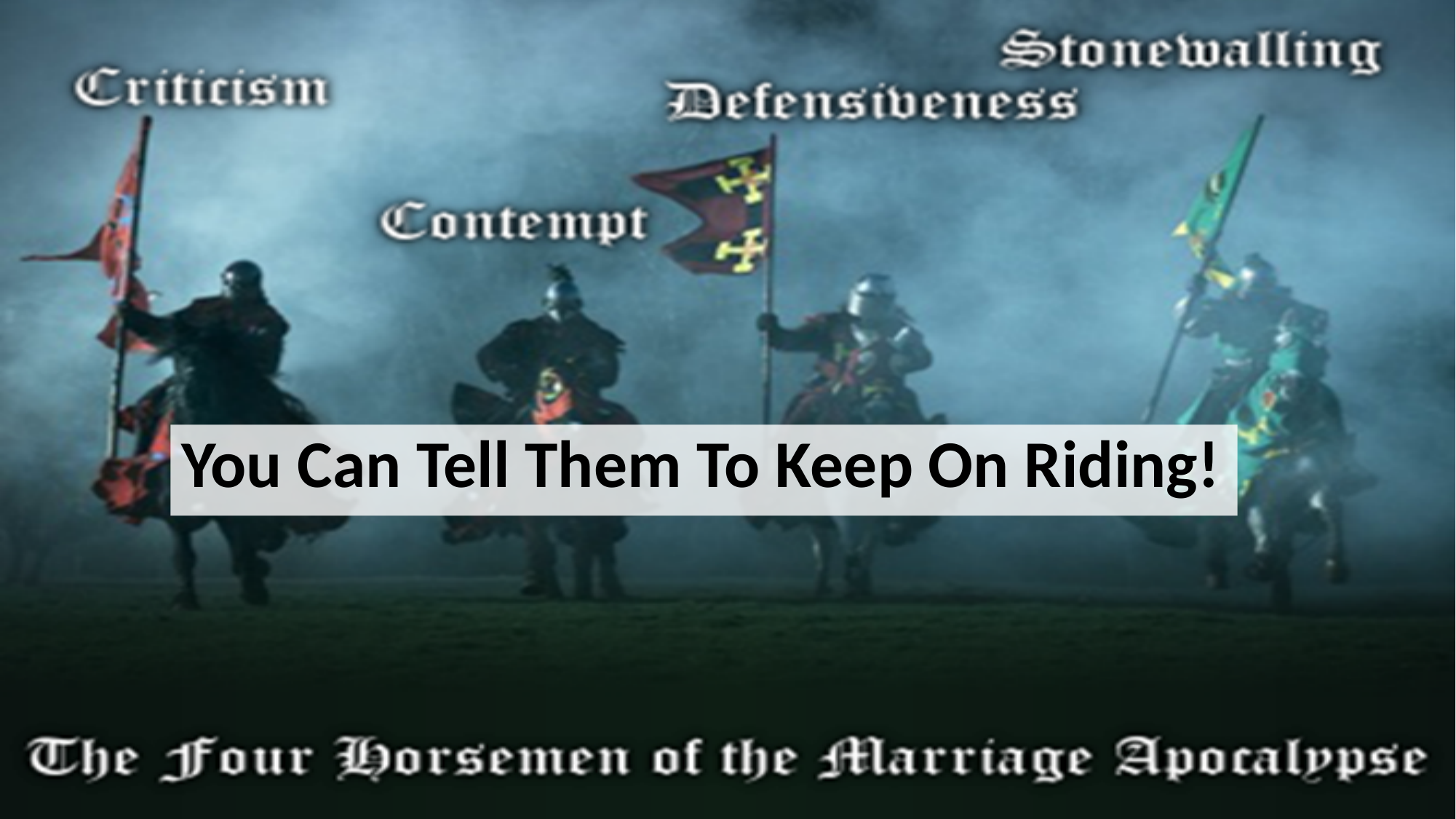

You Can Tell Them To Keep On Riding!